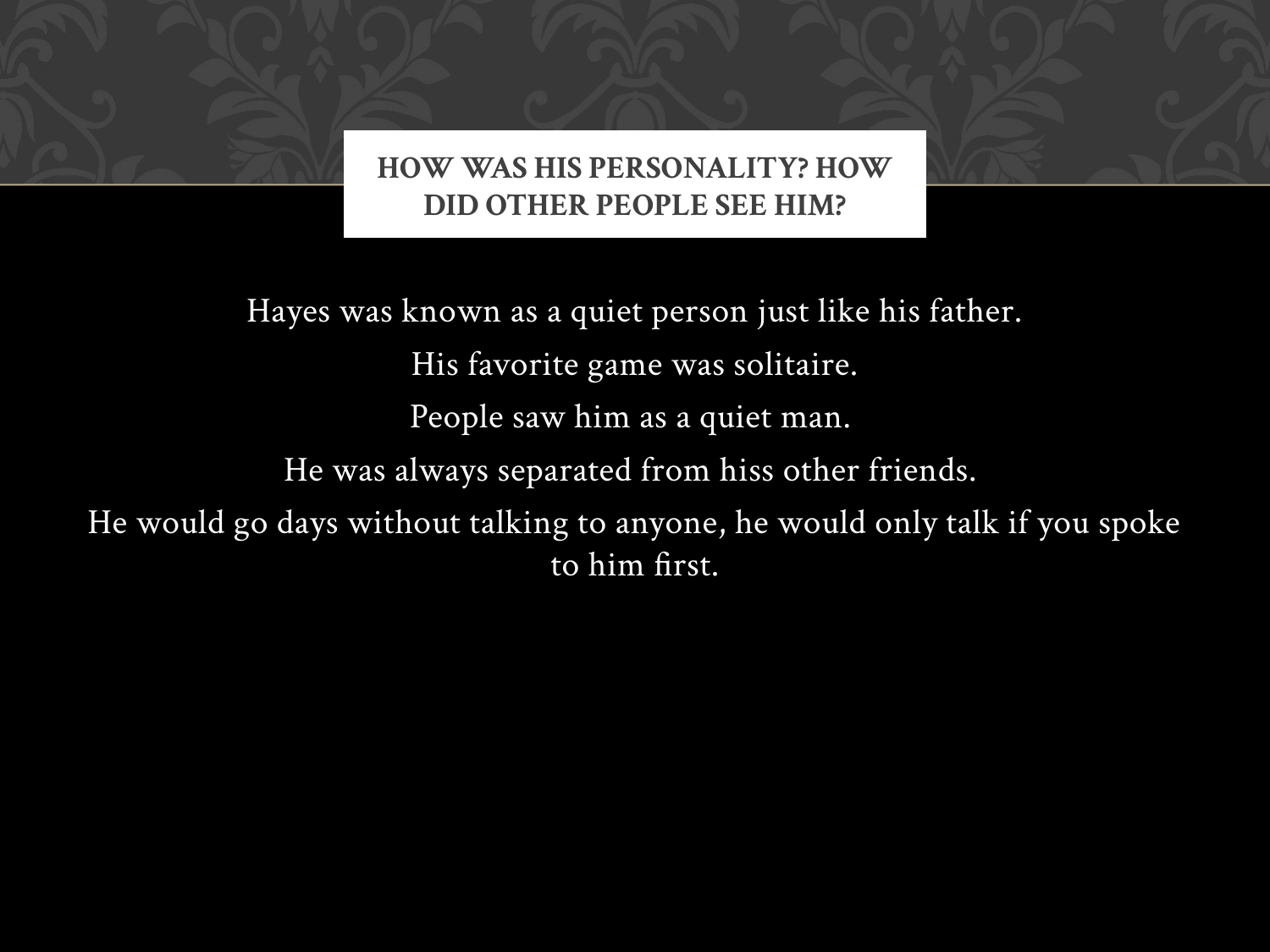

# How was his personality? How did other people see him?
Hayes was known as a quiet person just like his father.
His favorite game was solitaire.
People saw him as a quiet man.
He was always separated from hiss other friends.
He would go days without talking to anyone, he would only talk if you spoke to him first.